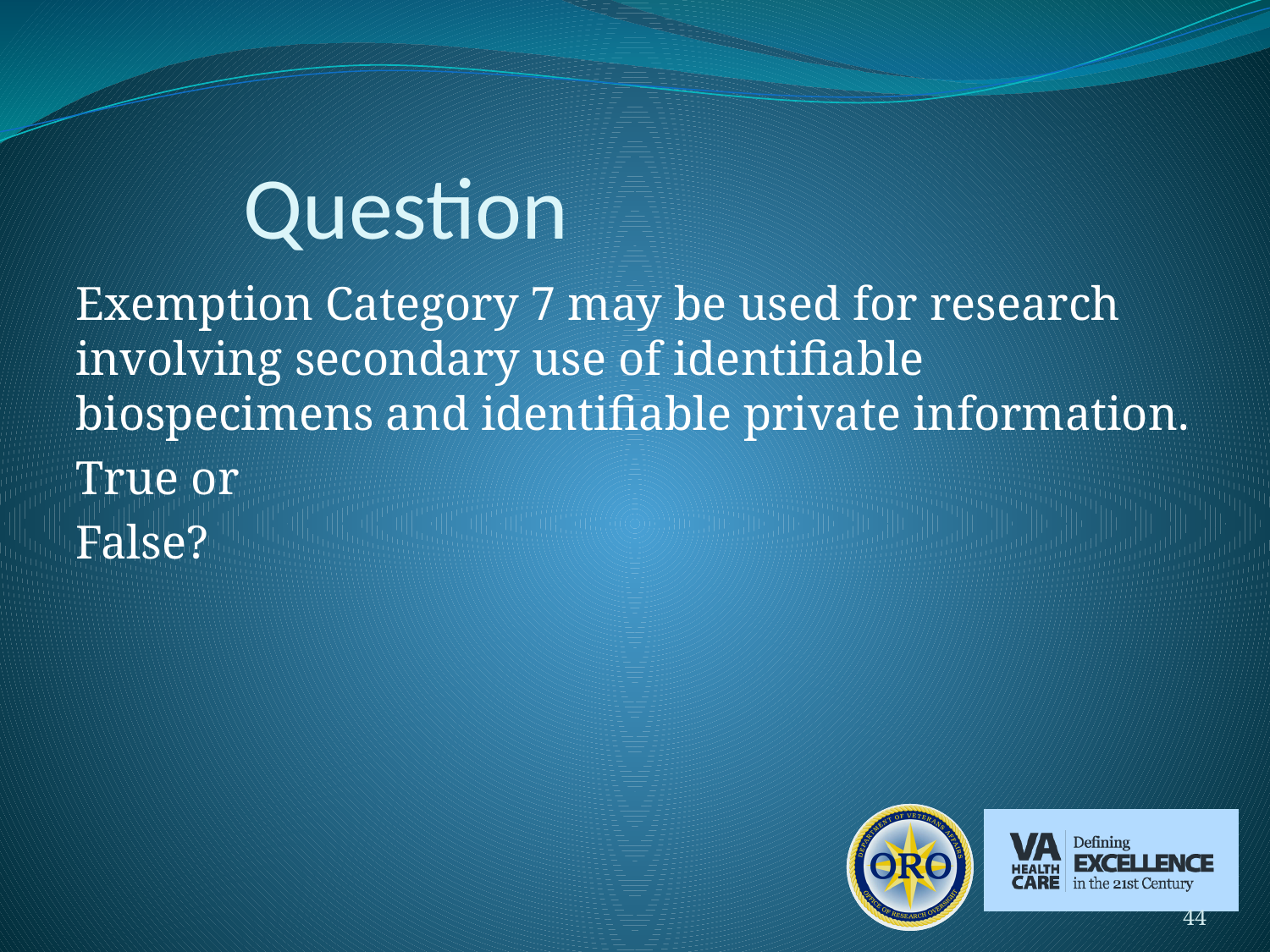

# Question
Exemption Category 7 may be used for research involving secondary use of identifiable biospecimens and identifiable private information.
True or
False?
44